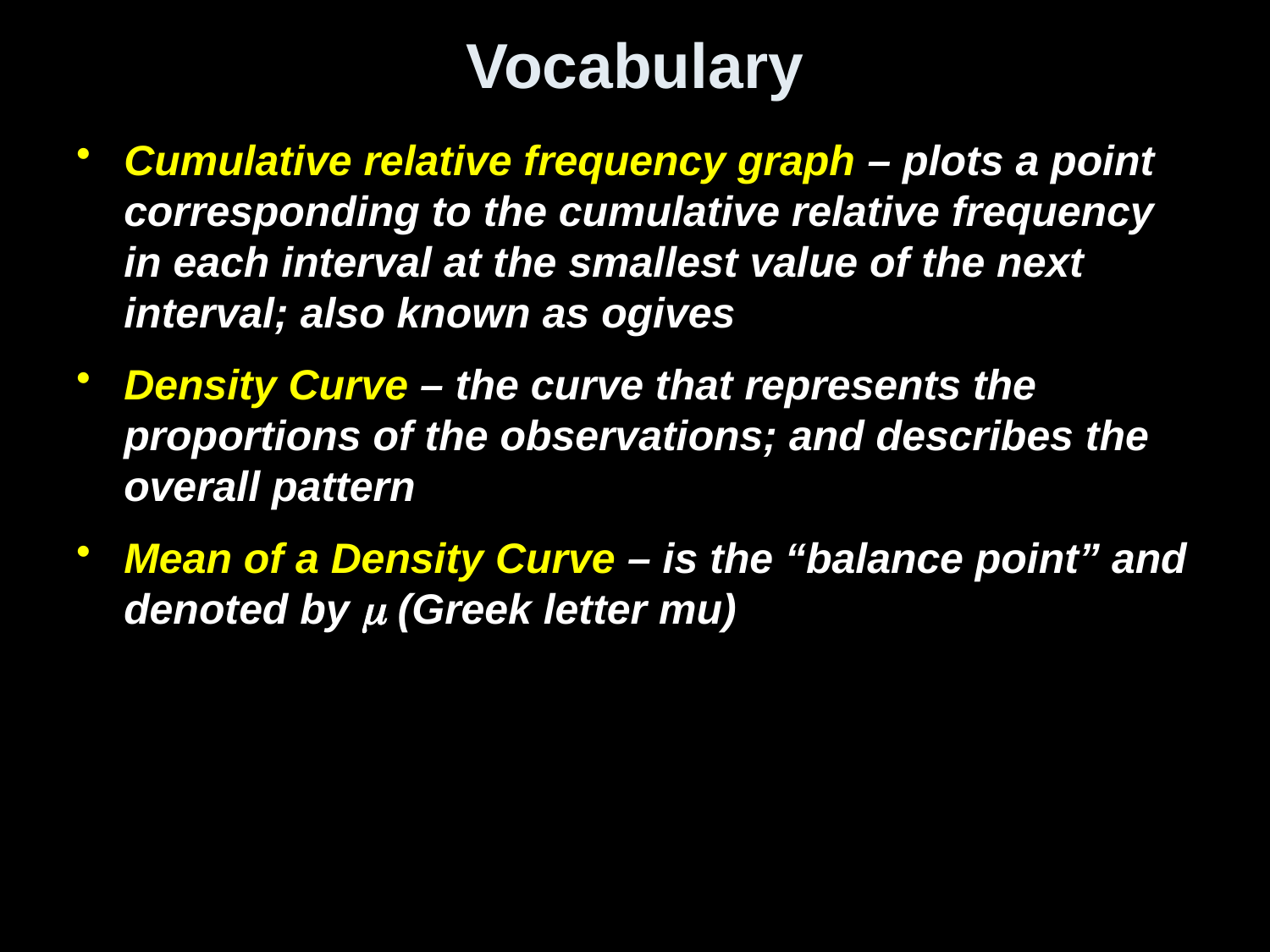

# Vocabulary
Cumulative relative frequency graph – plots a point corresponding to the cumulative relative frequency in each interval at the smallest value of the next interval; also known as ogives
Density Curve – the curve that represents the proportions of the observations; and describes the overall pattern
Mean of a Density Curve – is the “balance point” and denoted by μ (Greek letter mu)